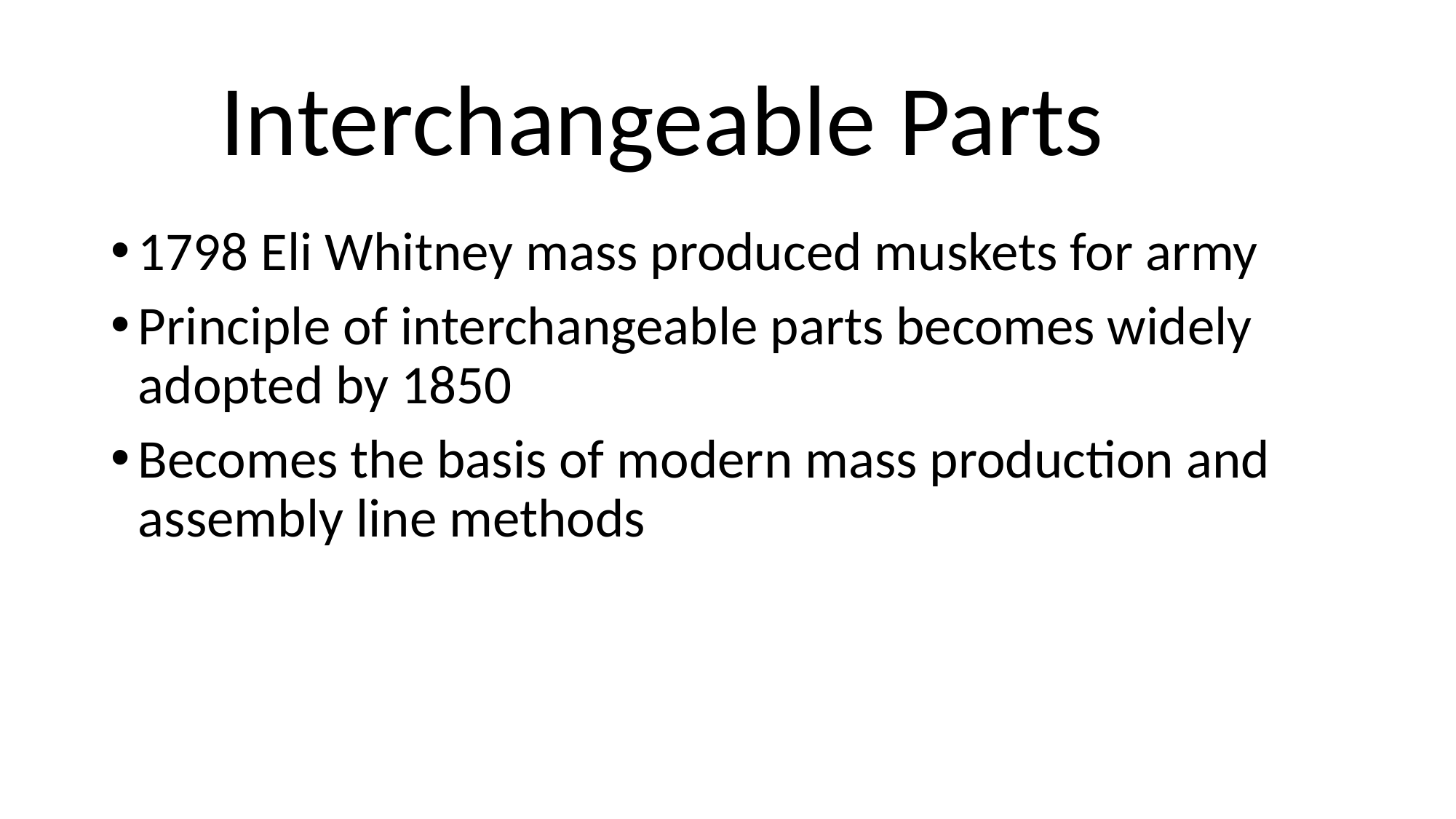

# Interchangeable Parts
1798 Eli Whitney mass produced muskets for army
Principle of interchangeable parts becomes widely adopted by 1850
Becomes the basis of modern mass production and assembly line methods